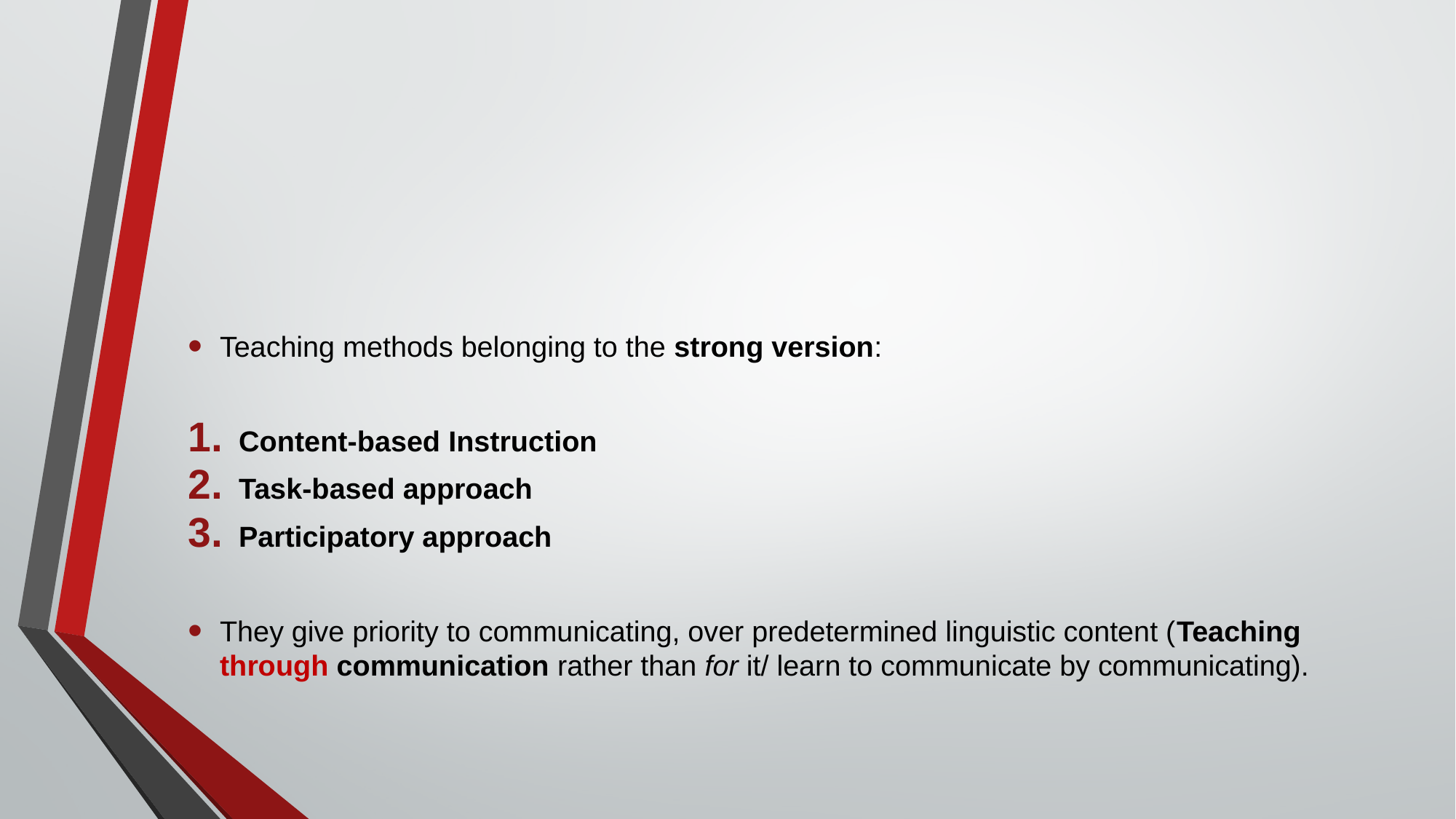

#
Teaching methods belonging to the strong version:

Content-based Instruction
Task-based approach
Participatory approach

They give priority to communicating, over predetermined linguistic content (Teaching through communication rather than for it/ learn to communicate by communicating).